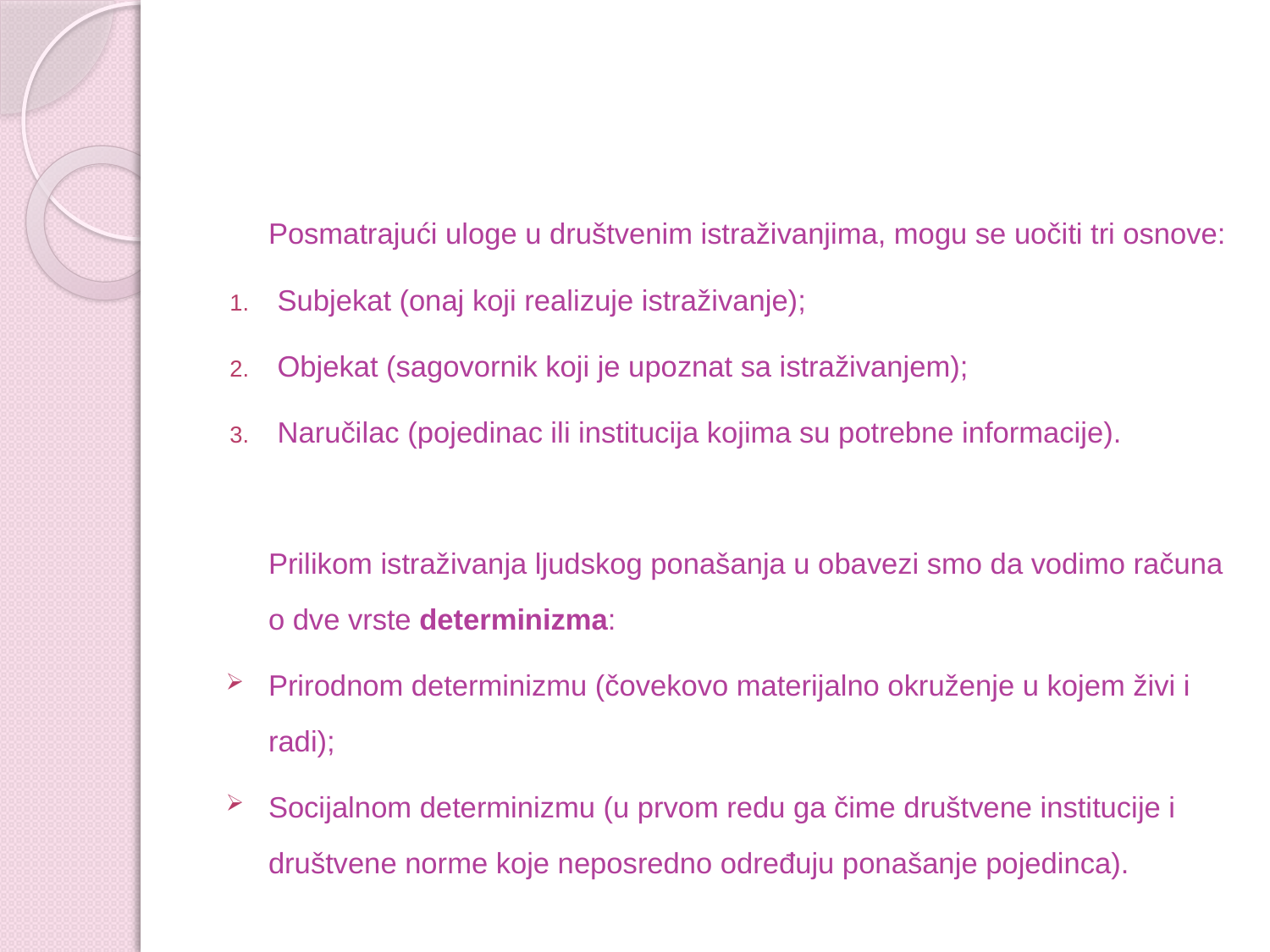

Posmatrajući uloge u društvenim istraživanjima, mogu se uočiti tri osnove:
Subjekat (onaj koji realizuje istraživanje);
Objekat (sagovornik koji je upoznat sa istraživanjem);
Naručilac (pojedinac ili institucija kojima su potrebne informacije).

	Prilikom istraživanja ljudskog ponašanja u obavezi smo da vodimo računa o dve vrste determinizma:
	Prirodnom determinizmu (čovekovo materijalno okruženje u kojem živi i radi);
	Socijalnom determinizmu (u prvom redu ga čime društvene institucije i društvene norme koje neposredno određuju ponašanje pojedinca).